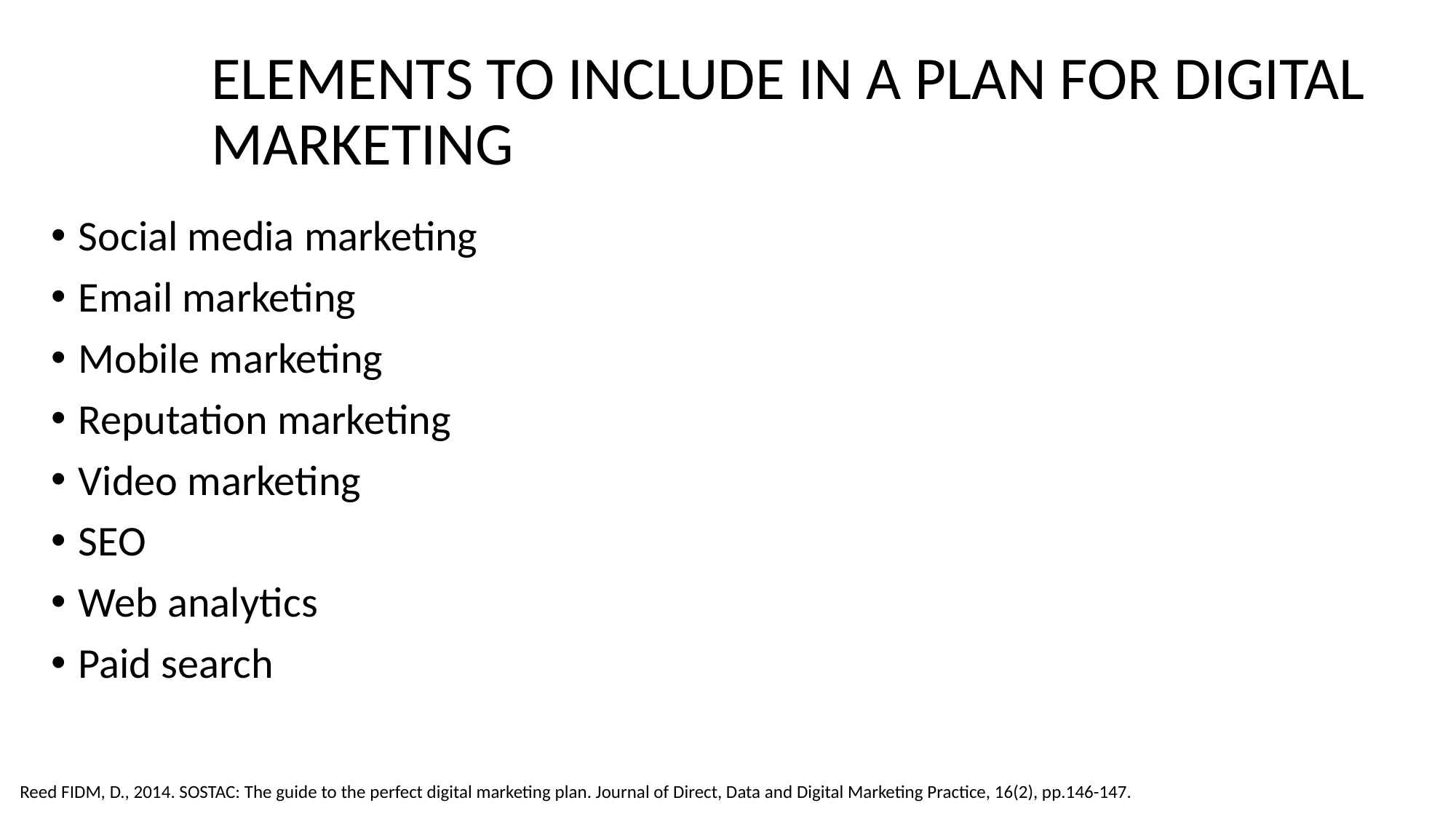

# ELEMENTS TO INCLUDE IN A PLAN FOR DIGITAL MARKETING
Social media marketing
Email marketing
Mobile marketing
Reputation marketing
Video marketing
SEO
Web analytics
Paid search
Reed FIDM, D., 2014. SOSTAC: The guide to the perfect digital marketing plan. Journal of Direct, Data and Digital Marketing Practice, 16(2), pp.146-147.